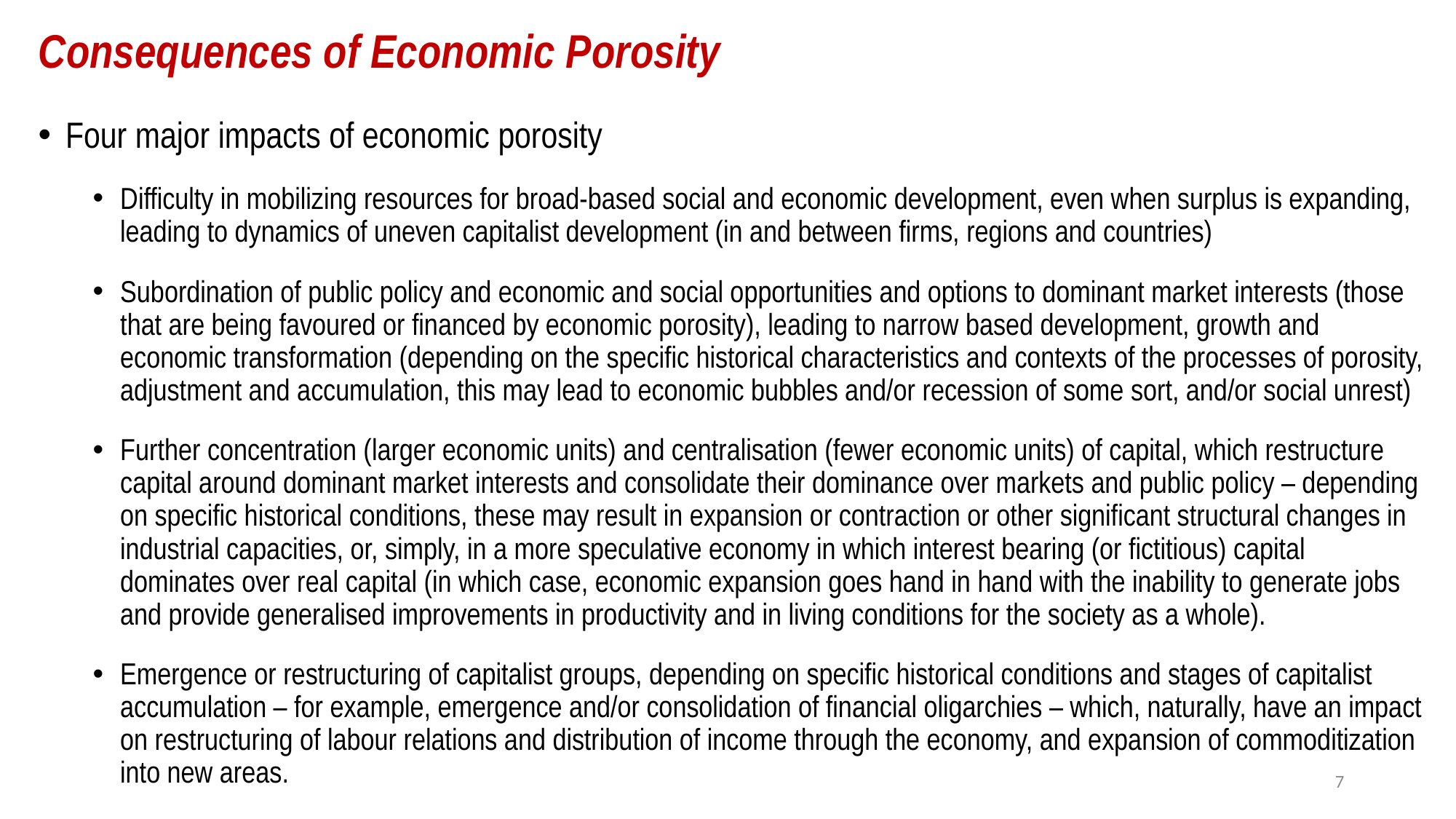

# Consequences of Economic Porosity
Four major impacts of economic porosity
Difficulty in mobilizing resources for broad-based social and economic development, even when surplus is expanding, leading to dynamics of uneven capitalist development (in and between firms, regions and countries)
Subordination of public policy and economic and social opportunities and options to dominant market interests (those that are being favoured or financed by economic porosity), leading to narrow based development, growth and economic transformation (depending on the specific historical characteristics and contexts of the processes of porosity, adjustment and accumulation, this may lead to economic bubbles and/or recession of some sort, and/or social unrest)
Further concentration (larger economic units) and centralisation (fewer economic units) of capital, which restructure capital around dominant market interests and consolidate their dominance over markets and public policy – depending on specific historical conditions, these may result in expansion or contraction or other significant structural changes in industrial capacities, or, simply, in a more speculative economy in which interest bearing (or fictitious) capital dominates over real capital (in which case, economic expansion goes hand in hand with the inability to generate jobs and provide generalised improvements in productivity and in living conditions for the society as a whole).
Emergence or restructuring of capitalist groups, depending on specific historical conditions and stages of capitalist accumulation – for example, emergence and/or consolidation of financial oligarchies – which, naturally, have an impact on restructuring of labour relations and distribution of income through the economy, and expansion of commoditization into new areas.

7